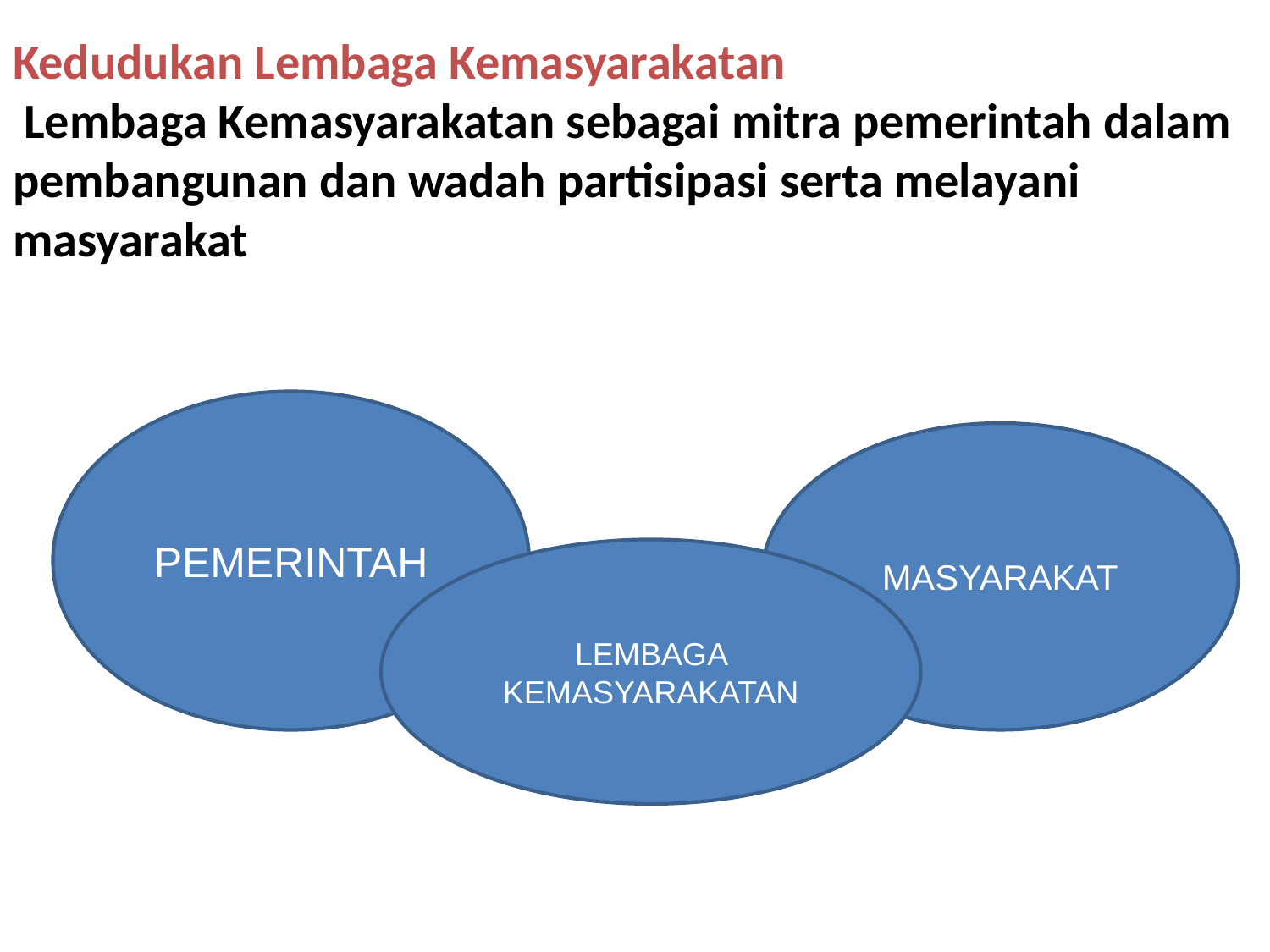

# Kedudukan Lembaga Kemasyarakatan Lembaga Kemasyarakatan sebagai mitra pemerintah dalam pembangunan dan wadah partisipasi serta melayani masyarakat

PEMERINTAH
MASYARAKAT
LEMBAGA KEMASYARAKATAN